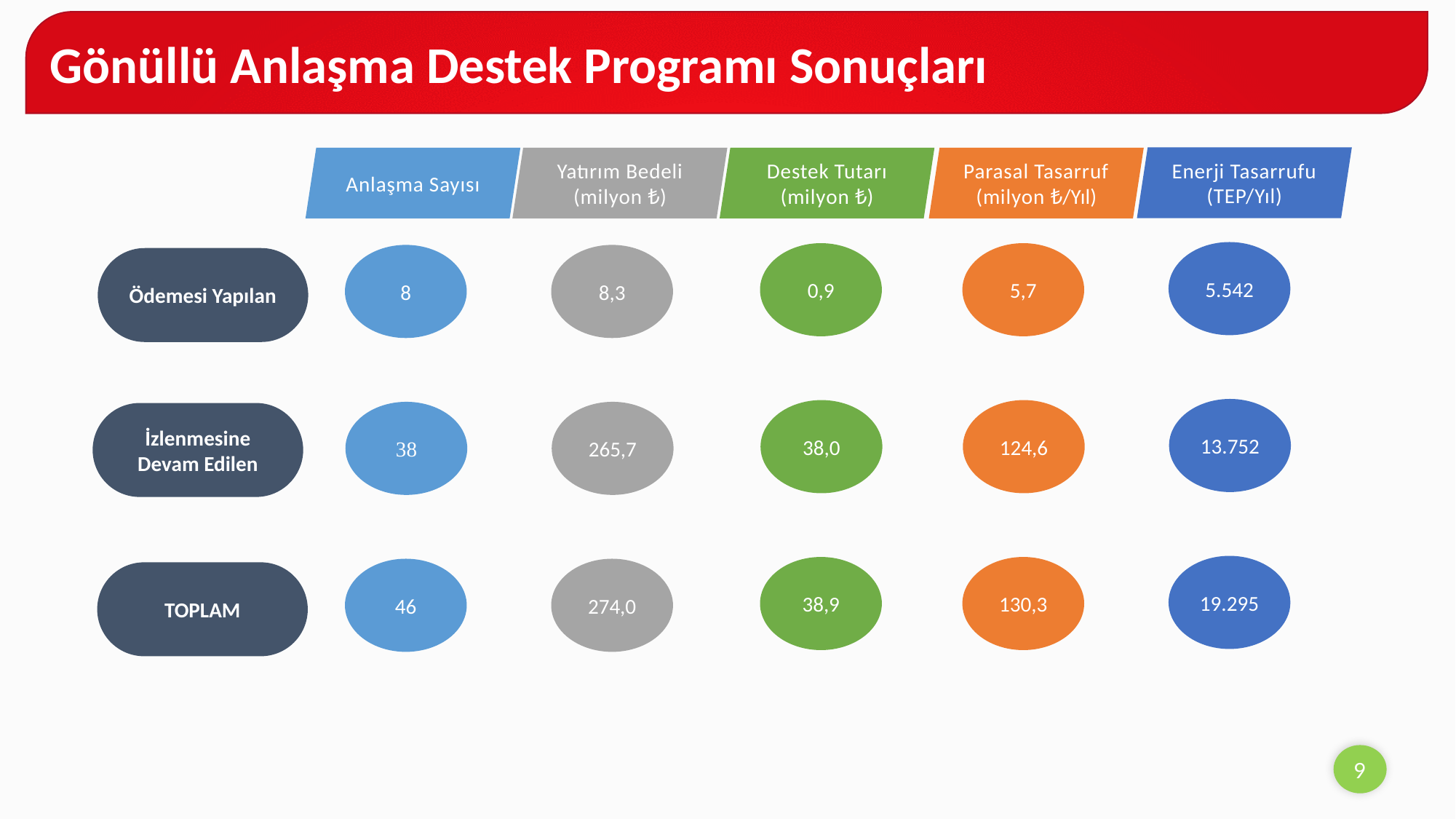

Gönüllü Anlaşma Destek Programı Sonuçları
Enerji Tasarrufu (TEP/Yıl)
Anlaşma Sayısı
Yatırım Bedeli
(milyon ₺)
Destek Tutarı
(milyon ₺)
Parasal Tasarruf (milyon ₺/Yıl)
0,9
5,7
8,3
5.542
8
13.752
38,0
124,6
38
265,7
19.295
38,9
130,3
274,0
46
Ödemesi Yapılan
İzlenmesine Devam Edilen
TOPLAM

9
16